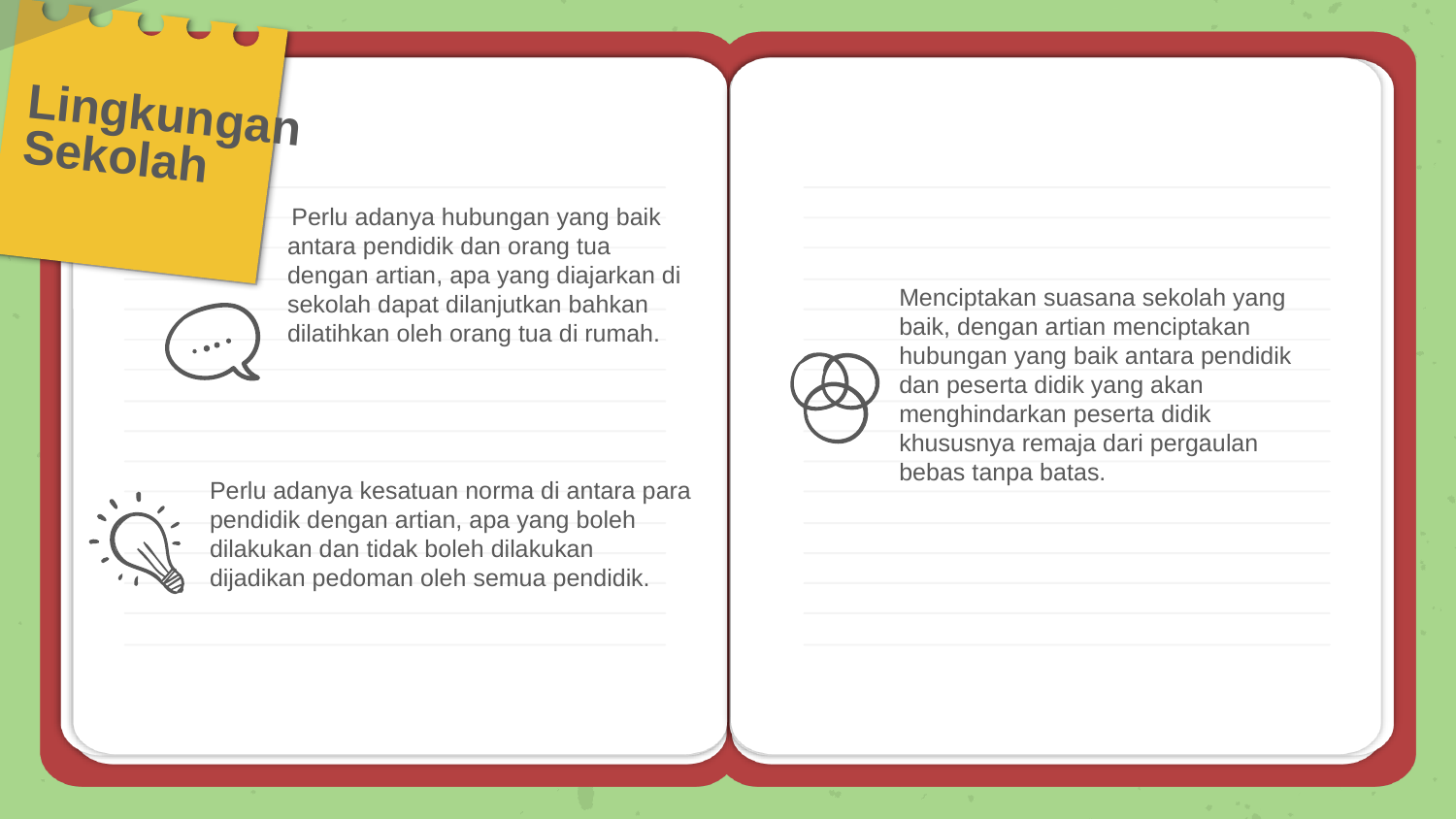

Lingkungan Sekolah
Perlu adanya hubungan yang baik antara pendidik dan orang tua dengan artian, apa yang diajarkan di sekolah dapat dilanjutkan bahkan dilatihkan oleh orang tua di rumah.

Menciptakan suasana sekolah yang baik, dengan artian menciptakan hubungan yang baik antara pendidik dan peserta didik yang akan menghindarkan peserta didik khususnya remaja dari pergaulan bebas tanpa batas.

Perlu adanya kesatuan norma di antara para pendidik dengan artian, apa yang boleh dilakukan dan tidak boleh dilakukan dijadikan pedoman oleh semua pendidik.